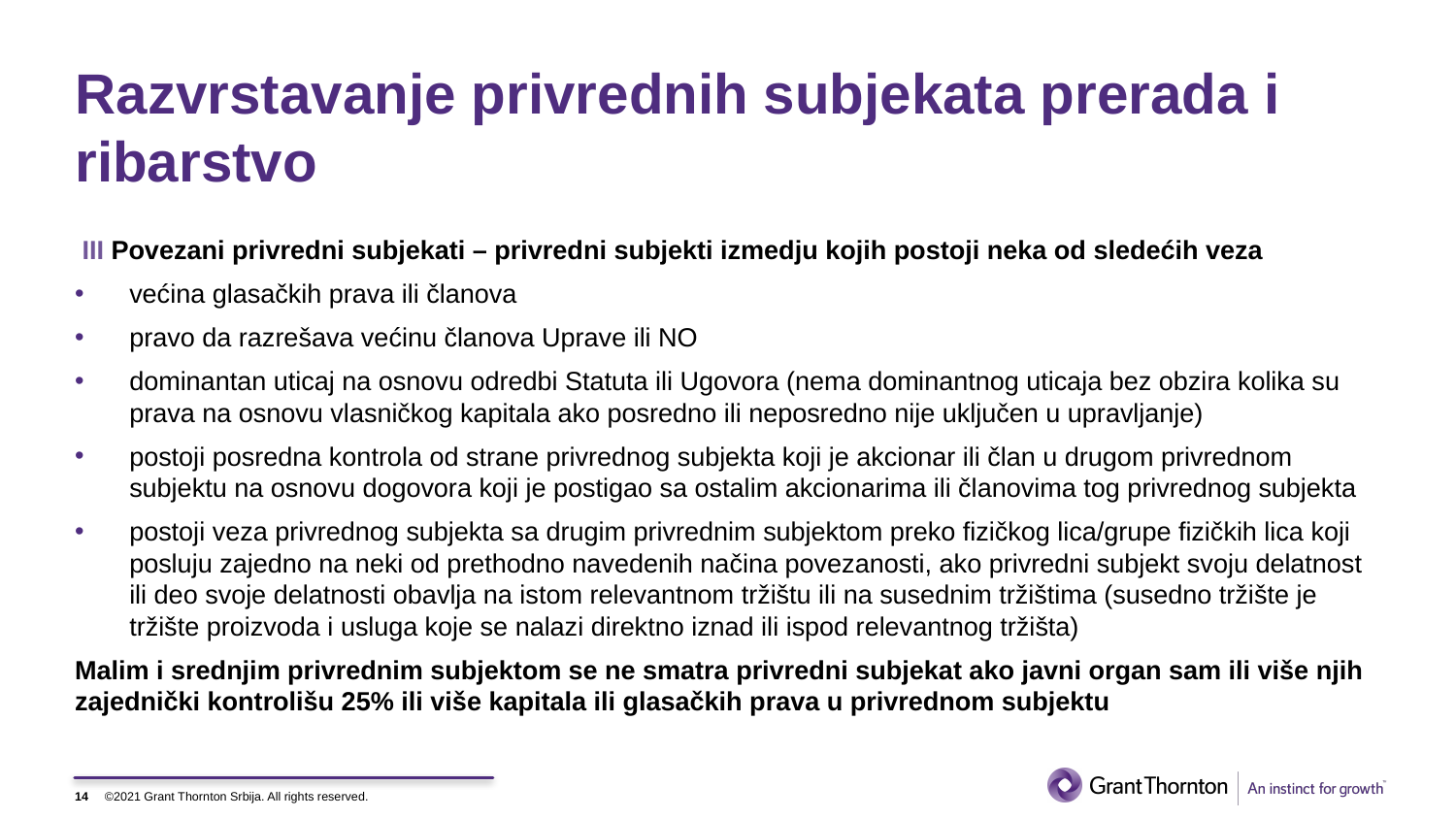

# Razvrstavanje privrednih subjekata prerada i ribarstvo
 III Povezani privredni subjekati – privredni subjekti izmedju kojih postoji neka od sledećih veza
većina glasačkih prava ili članova
pravo da razrešava većinu članova Uprave ili NO
dominantan uticaj na osnovu odredbi Statuta ili Ugovora (nema dominantnog uticaja bez obzira kolika su prava na osnovu vlasničkog kapitala ako posredno ili neposredno nije uključen u upravljanje)
postoji posredna kontrola od strane privrednog subjekta koji je akcionar ili član u drugom privrednom subjektu na osnovu dogovora koji je postigao sa ostalim akcionarima ili članovima tog privrednog subjekta
postoji veza privrednog subjekta sa drugim privrednim subjektom preko fizičkog lica/grupe fizičkih lica koji posluju zajedno na neki od prethodno navedenih načina povezanosti, ako privredni subjekt svoju delatnost ili deo svoje delatnosti obavlja na istom relevantnom tržištu ili na susednim tržištima (susedno tržište je tržište proizvoda i usluga koje se nalazi direktno iznad ili ispod relevantnog tržišta)
Malim i srednjim privrednim subjektom se ne smatra privredni subjekat ako javni organ sam ili više njih zajednički kontrolišu 25% ili više kapitala ili glasačkih prava u privrednom subjektu

14